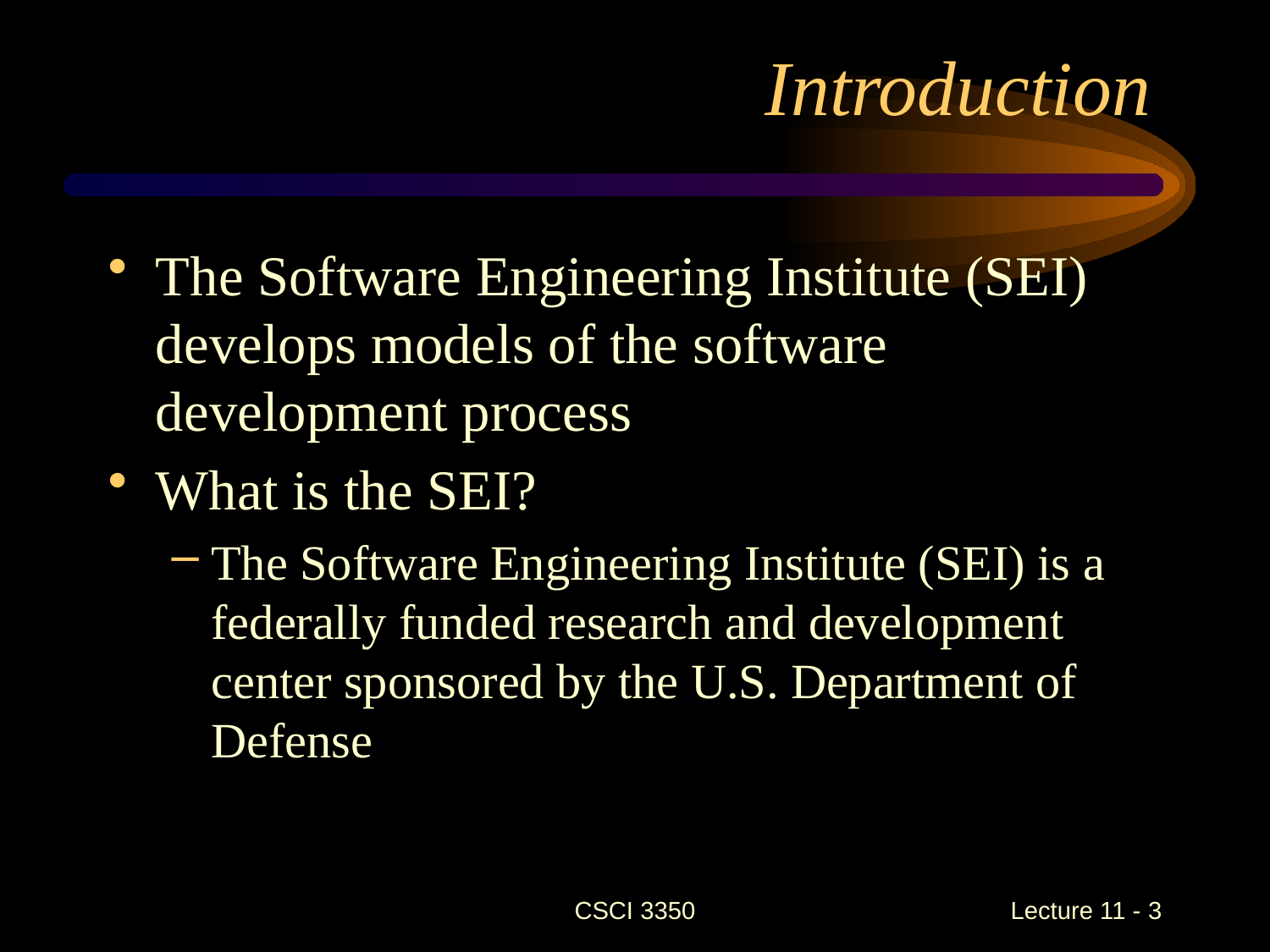

# Introduction
The Software Engineering Institute (SEI) develops models of the software development process
What is the SEI?
The Software Engineering Institute (SEI) is a federally funded research and development center sponsored by the U.S. Department of Defense

CSCI 3350
Lecture 11 - 3